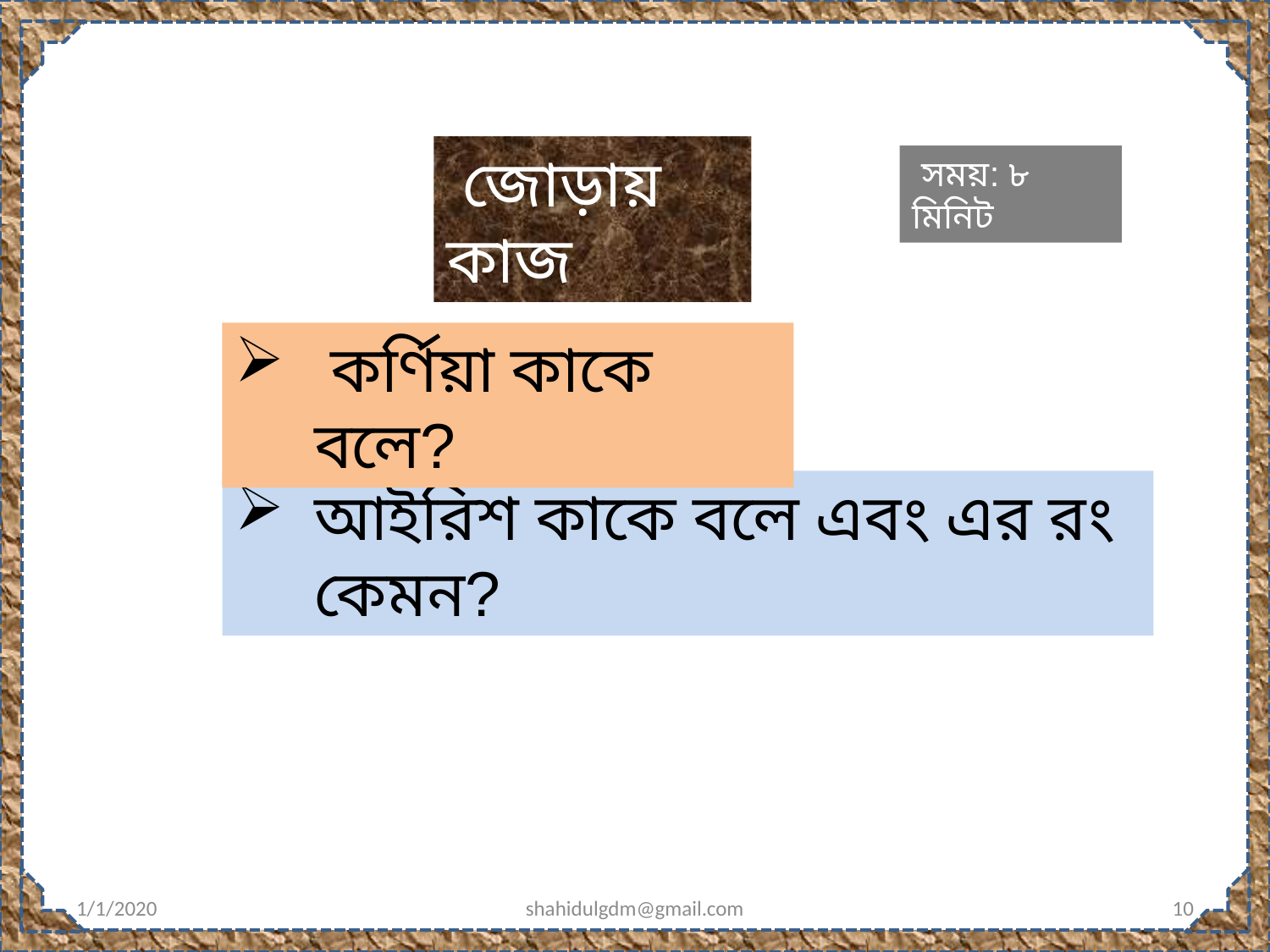

জোড়ায় কাজ
 সময়: ৮ মিনিট
 কর্ণিয়া কাকে বলে?
আইরিশ কাকে বলে এবং এর রং কেমন?
1/1/2020
shahidulgdm@gmail.com
10